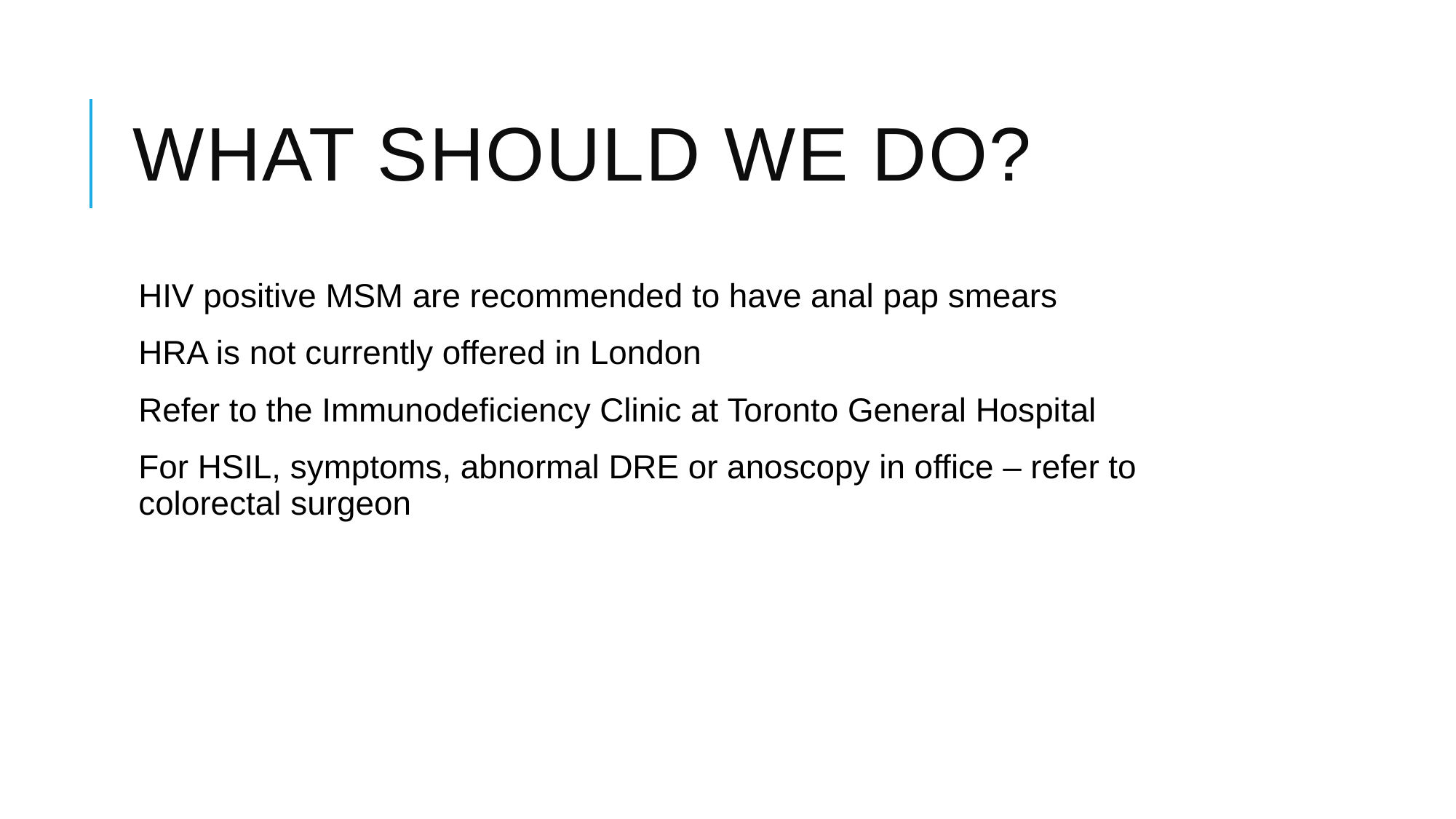

# What should we do?
HIV positive MSM are recommended to have anal pap smears
HRA is not currently offered in London
Refer to the Immunodeficiency Clinic at Toronto General Hospital
For HSIL, symptoms, abnormal DRE or anoscopy in office – refer to colorectal surgeon